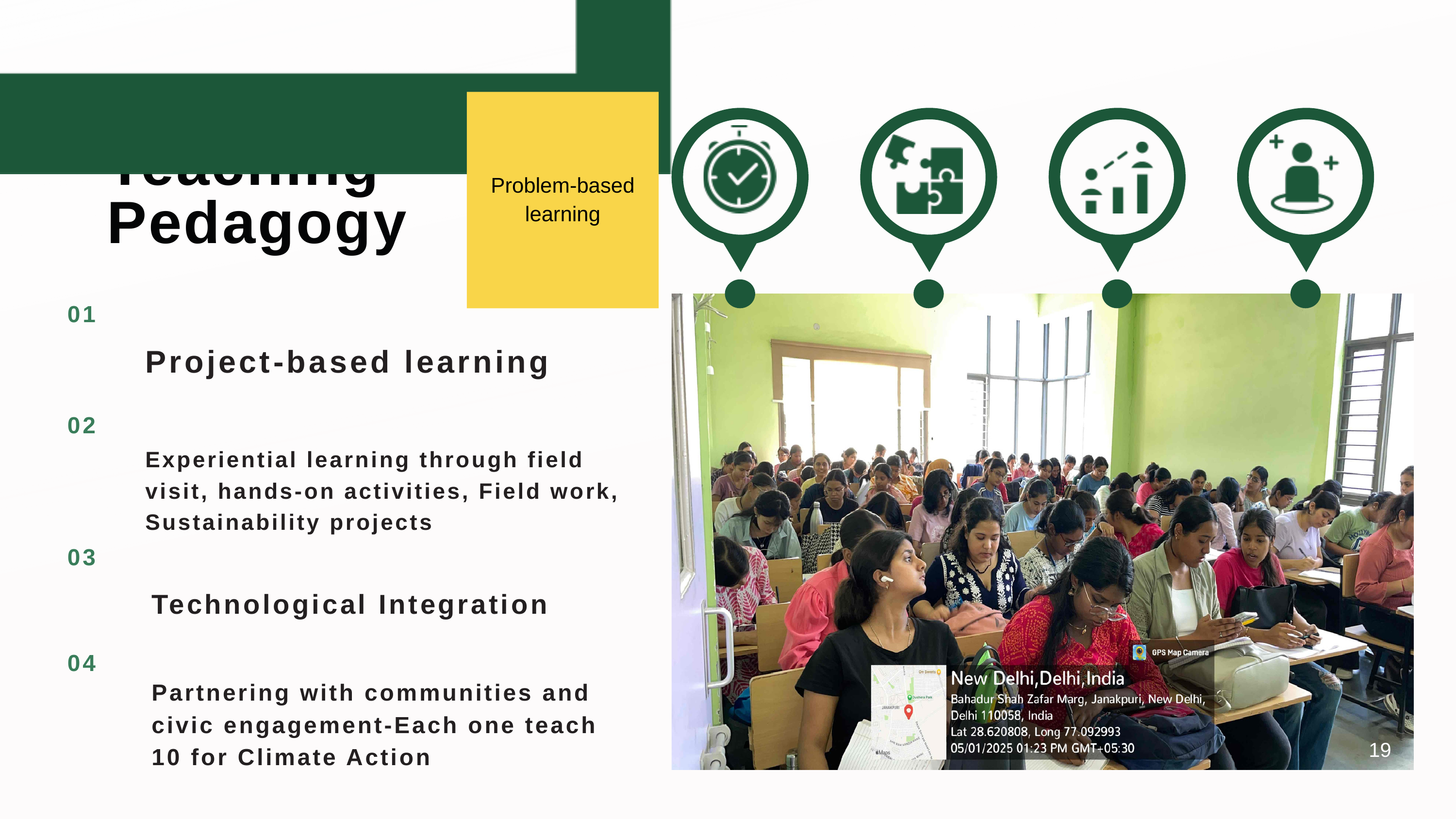

Innovative Teaching Pedagogy

Problem-based learning

01
Project-based learning
02
Experiential learning through field visit, hands-on activities, Field work, Sustainability projects
03
Technological Integration
04
Partnering with communities and civic engagement-Each one teach 10 for Climate Action
19